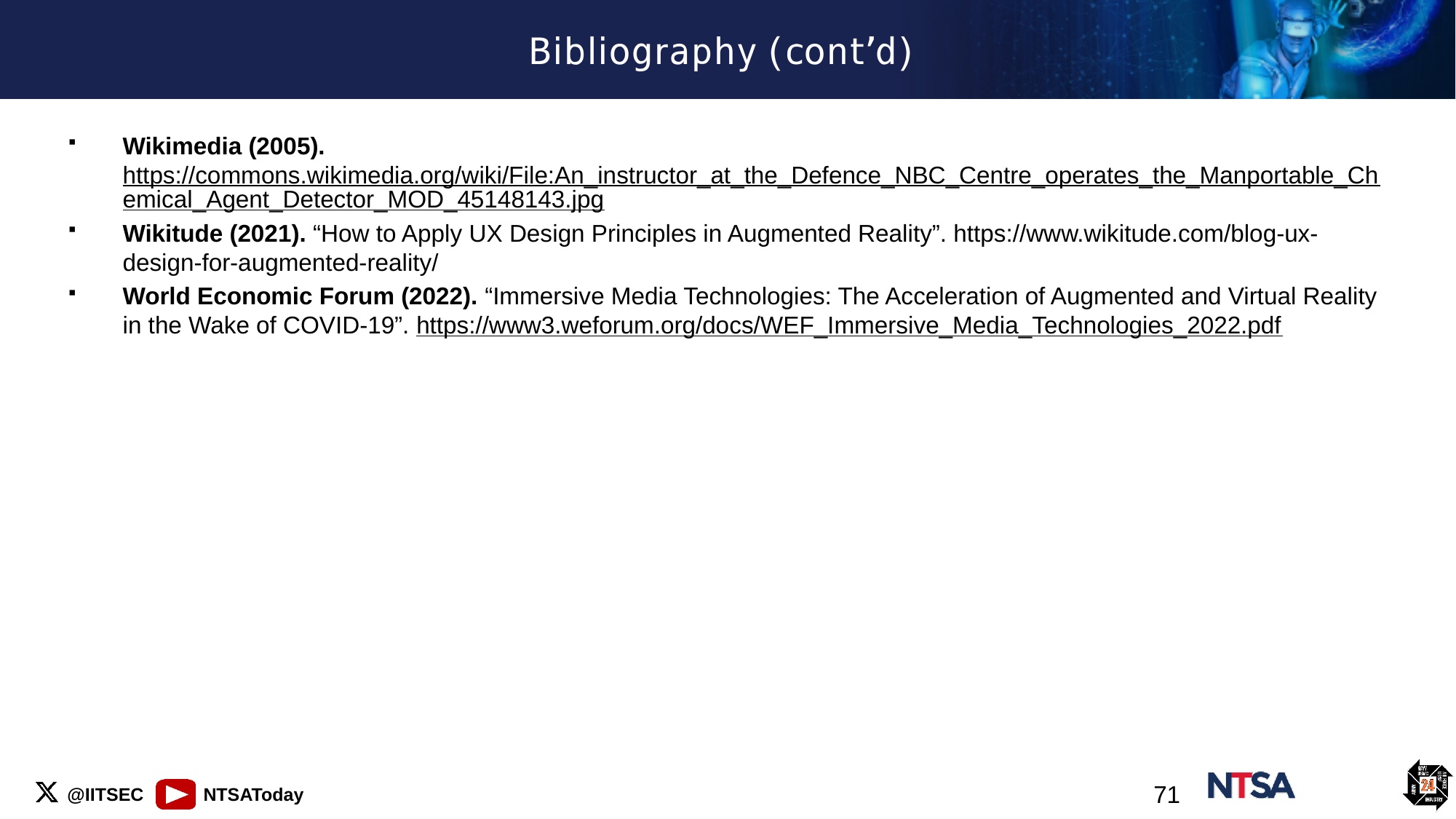

# Bibliography (cont’d)
Wikimedia (2005). https://commons.wikimedia.org/wiki/File:An_instructor_at_the_Defence_NBC_Centre_operates_the_Manportable_Chemical_Agent_Detector_MOD_45148143.jpg
Wikitude (2021). “How to Apply UX Design Principles in Augmented Reality”. https://www.wikitude.com/blog-ux-design-for-augmented-reality/
World Economic Forum (2022). “Immersive Media Technologies: The Acceleration of Augmented and Virtual Reality in the Wake of COVID-19”. https://www3.weforum.org/docs/WEF_Immersive_Media_Technologies_2022.pdf

71